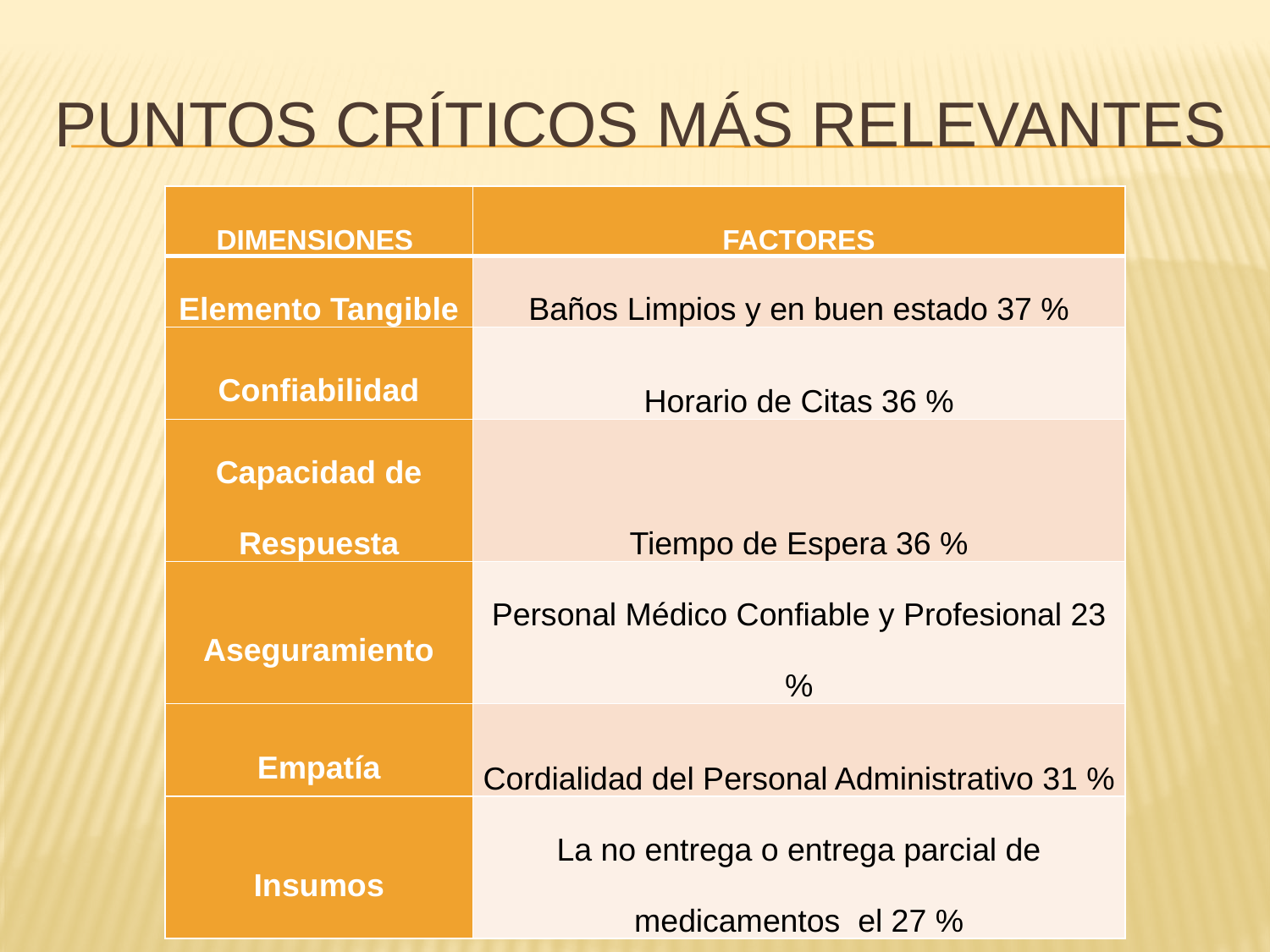

# Puntos Críticos MÁS RELEVANTES
| DIMENSIONES | FACTORES |
| --- | --- |
| Elemento Tangible | Baños Limpios y en buen estado 37 % |
| Confiabilidad | Horario de Citas 36 % |
| Capacidad de Respuesta | Tiempo de Espera 36 % |
| Aseguramiento | Personal Médico Confiable y Profesional 23 % |
| Empatía | Cordialidad del Personal Administrativo 31 % |
| Insumos | La no entrega o entrega parcial de medicamentos el 27 % |